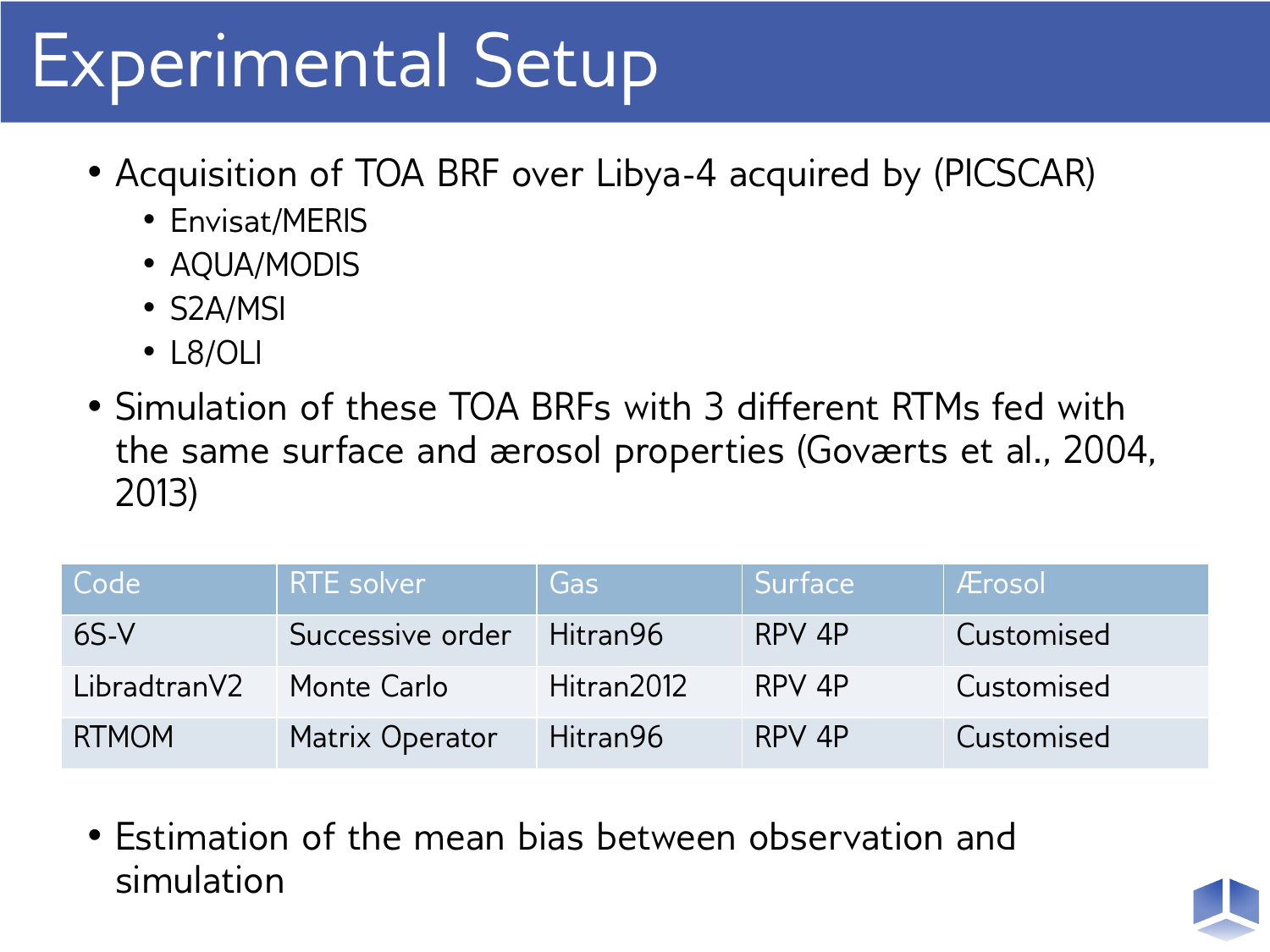

# Experimental Setup
Acquisition of TOA BRF over Libya-4 acquired by (PICSCAR)
Envisat/MERIS
AQUA/MODIS
S2A/MSI
L8/OLI
Simulation of these TOA BRFs with 3 different RTMs fed with the same surface and aerosol properties (Govaerts et al., 2004, 2013)

Estimation of the mean bias between observation and simulation

| Code | RTE solver | Gas | Surface | Aerosol |
| --- | --- | --- | --- | --- |
| 6S-V | Successive order | Hitran96 | RPV 4P | Customised |
| LibradtranV2 | Monte Carlo | Hitran2012 | RPV 4P | Customised |
| RTMOM | Matrix Operator | Hitran96 | RPV 4P | Customised |